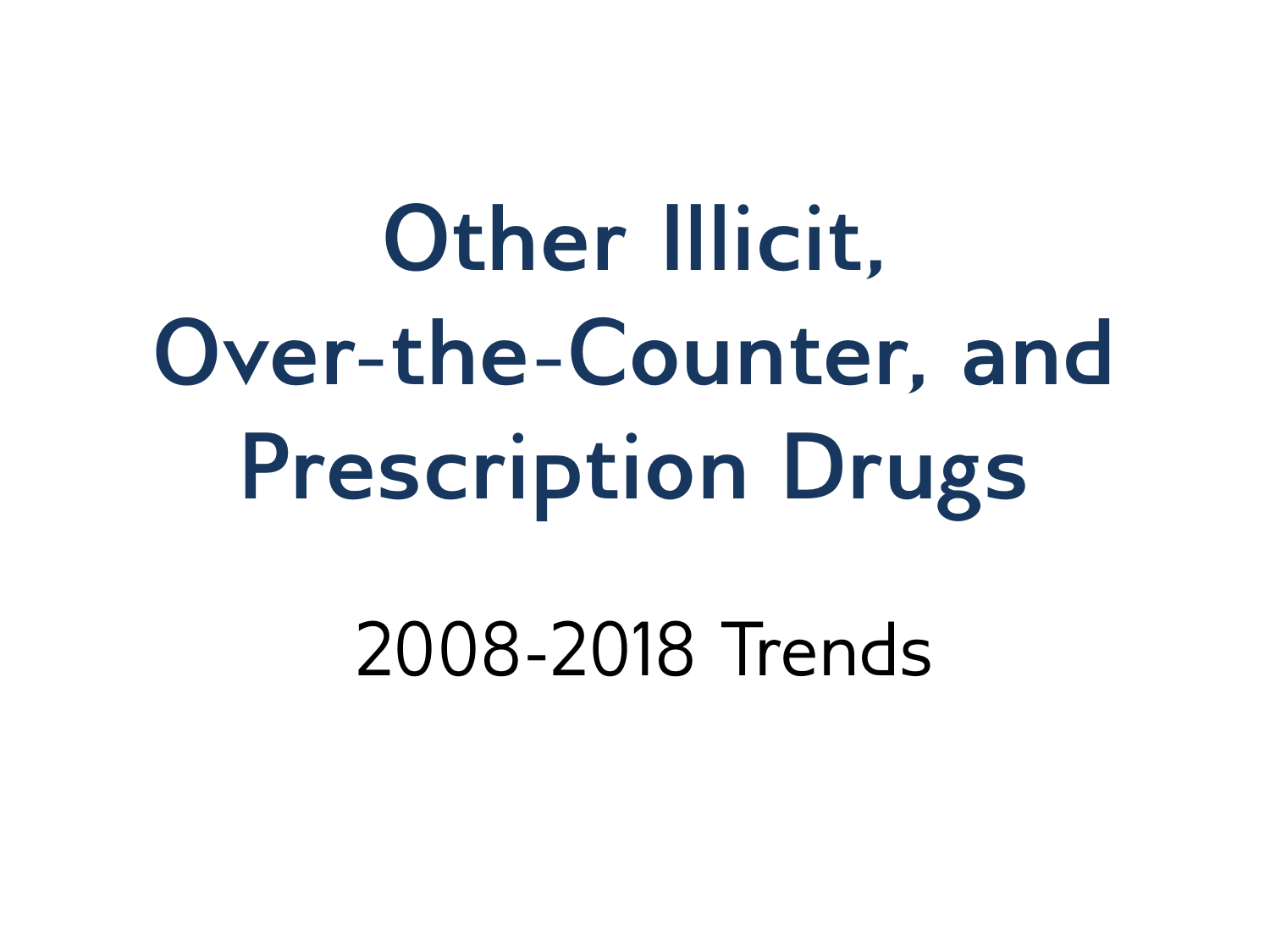

Other Illicit,
Over-the-Counter, and
Prescription Drugs
2008-2018 Trends